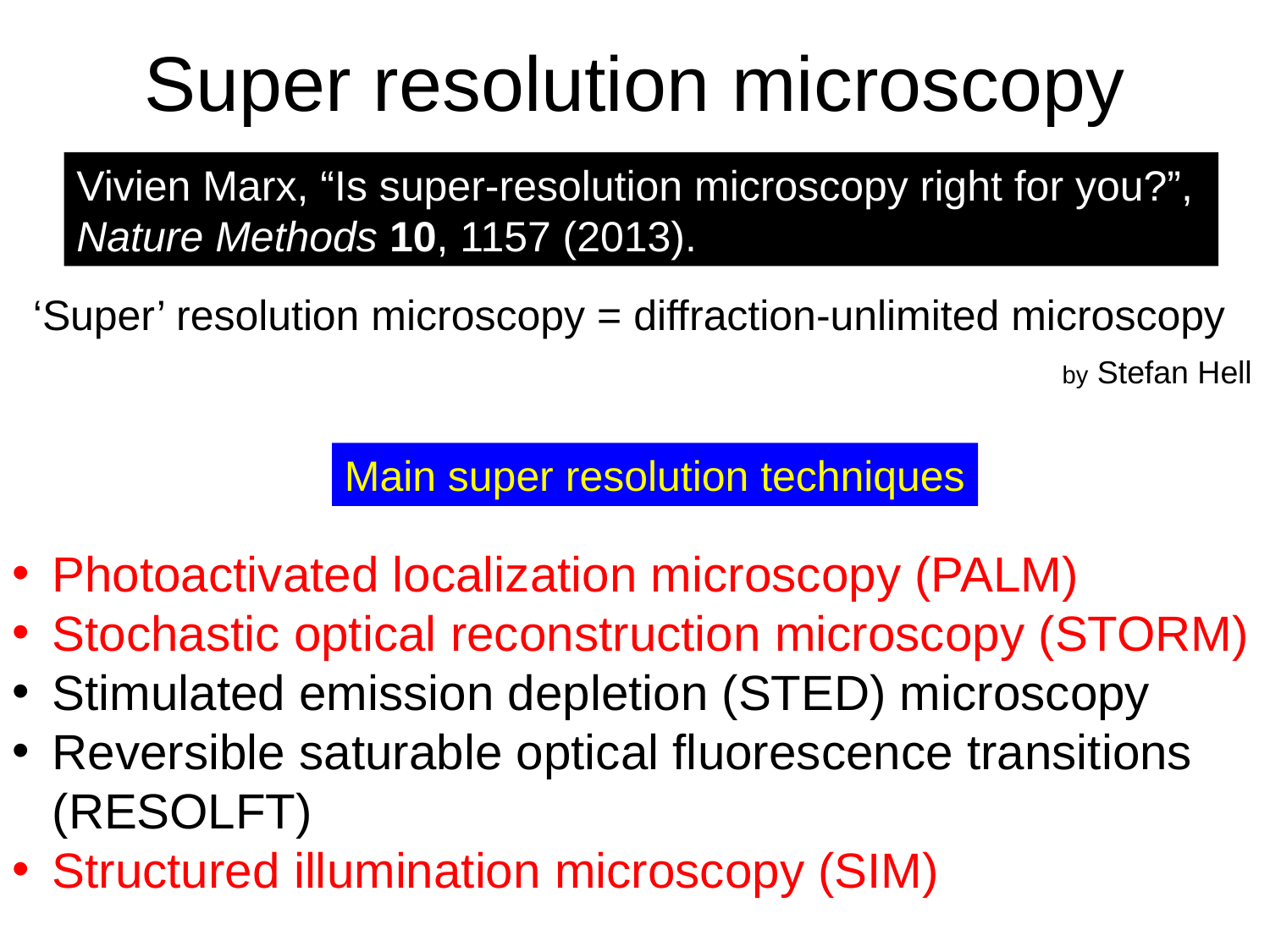

# Super resolution microscopy
Vivien Marx, “Is super-resolution microscopy right for you?”,
Nature Methods 10, 1157 (2013).
‘Super’ resolution microscopy = diffraction-unlimited microscopy
by Stefan Hell
Main super resolution techniques
Photoactivated localization microscopy (PALM)
Stochastic optical reconstruction microscopy (STORM)
Stimulated emission depletion (STED) microscopy
Reversible saturable optical fluorescence transitions (RESOLFT)
Structured illumination microscopy (SIM)